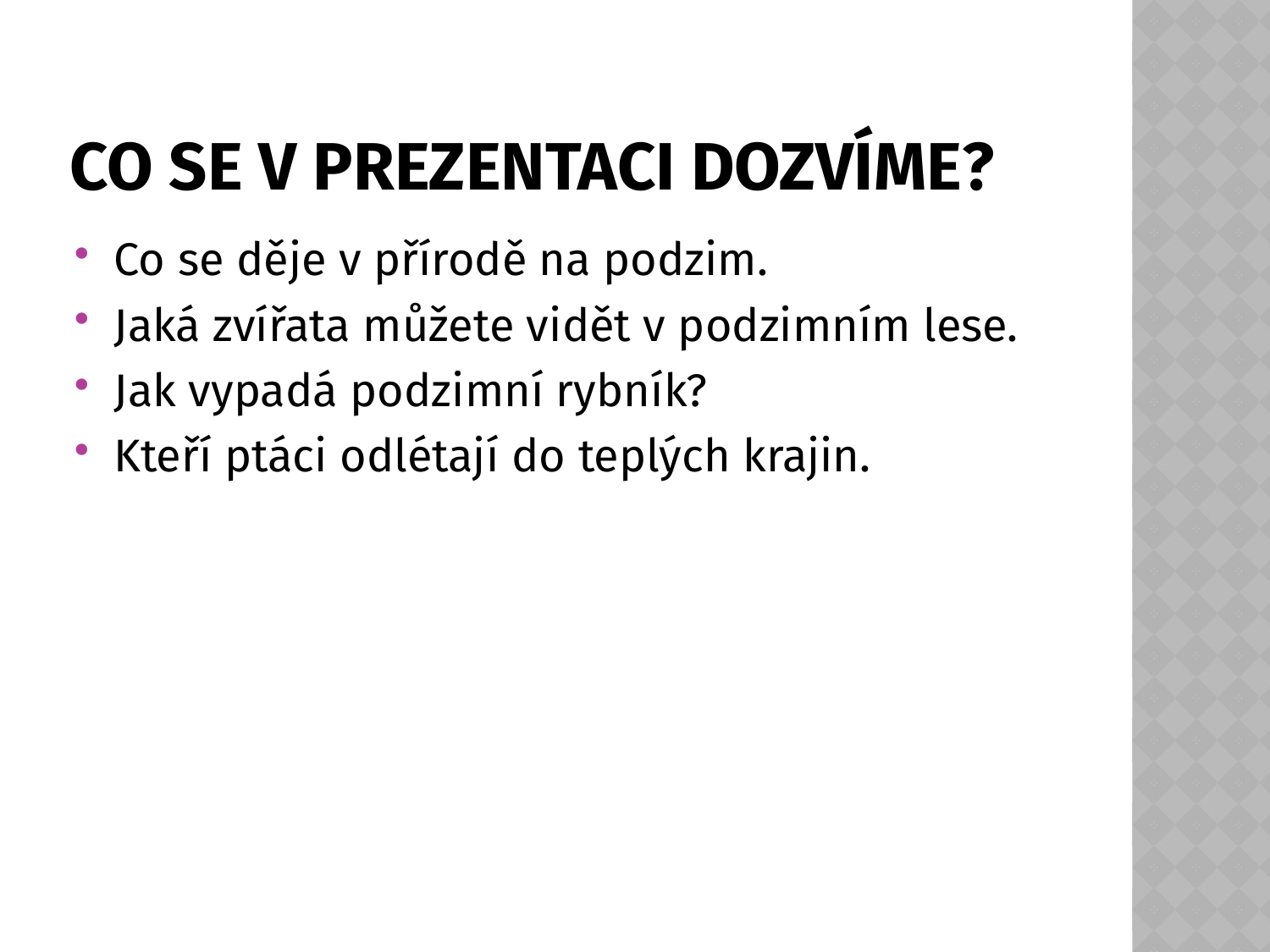

# Co se v prezentaci dozvíme?
Co se děje v přírodě na podzim.
Jaká zvířata můžete vidět v podzimním lese.
Jak vypadá podzimní rybník?
Kteří ptáci odlétají do teplých krajin.